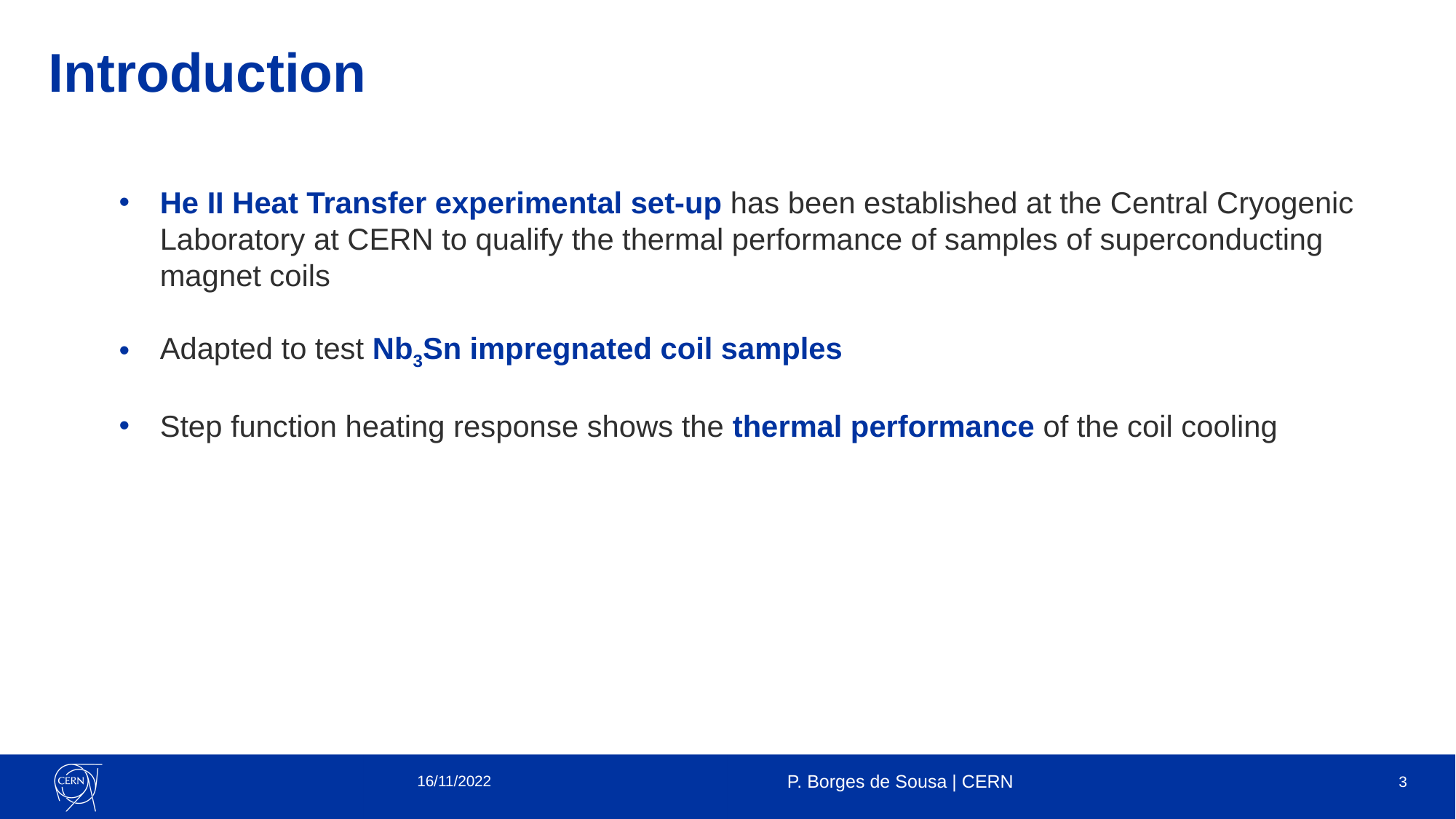

# Introduction
He II Heat Transfer experimental set-up has been established at the Central Cryogenic Laboratory at CERN to qualify the thermal performance of samples of superconducting magnet coils

Adapted to test Nb3Sn impregnated coil samples

Step function heating response shows the thermal performance of the coil cooling

16/11/2022
P. Borges de Sousa | CERN
3